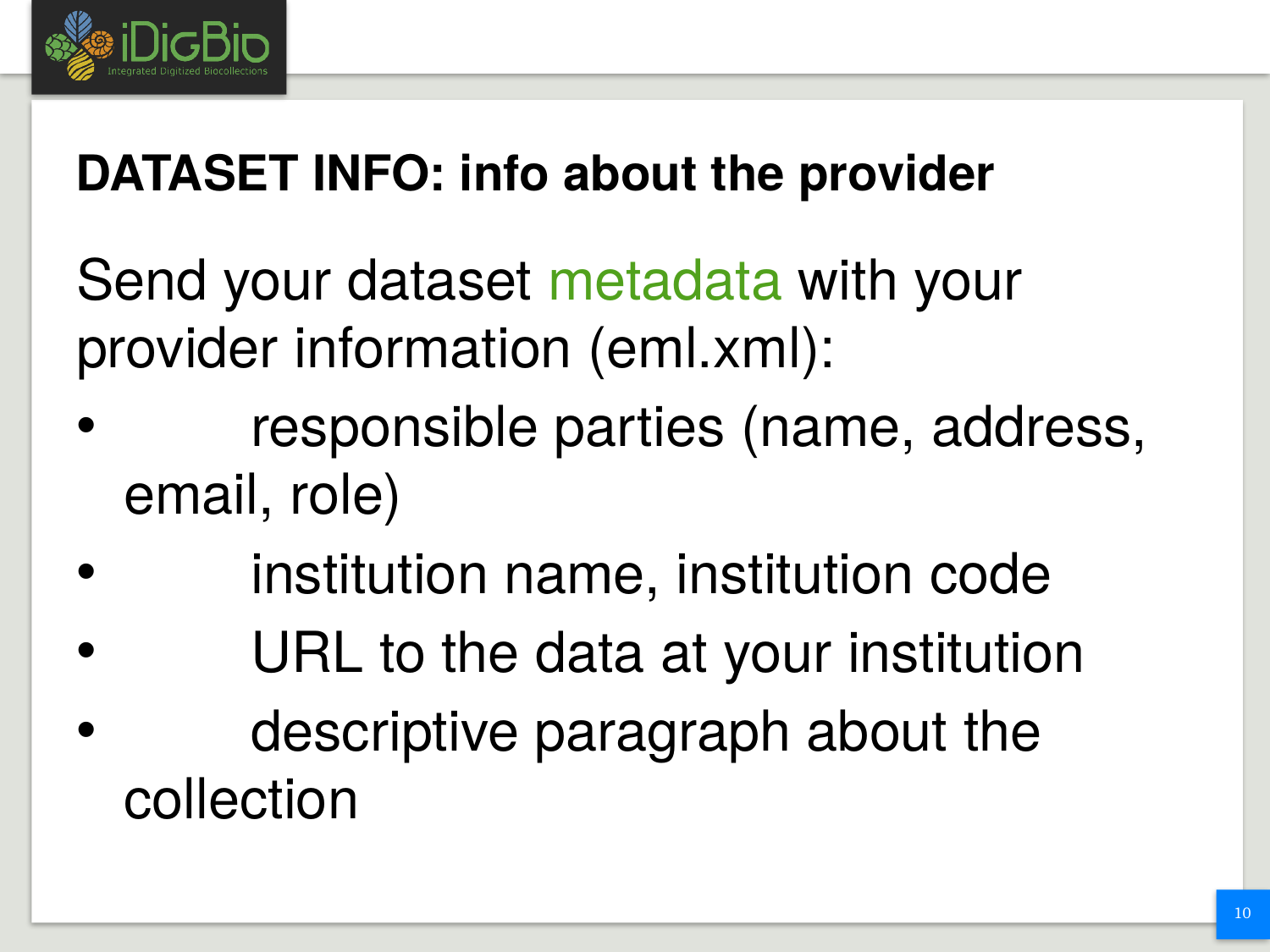

# DATASET INFO: info about the provider
Send your dataset metadata with your provider information (eml.xml):
	responsible parties (name, address, email, role)
	institution name, institution code
	URL to the data at your institution
	descriptive paragraph about the collection